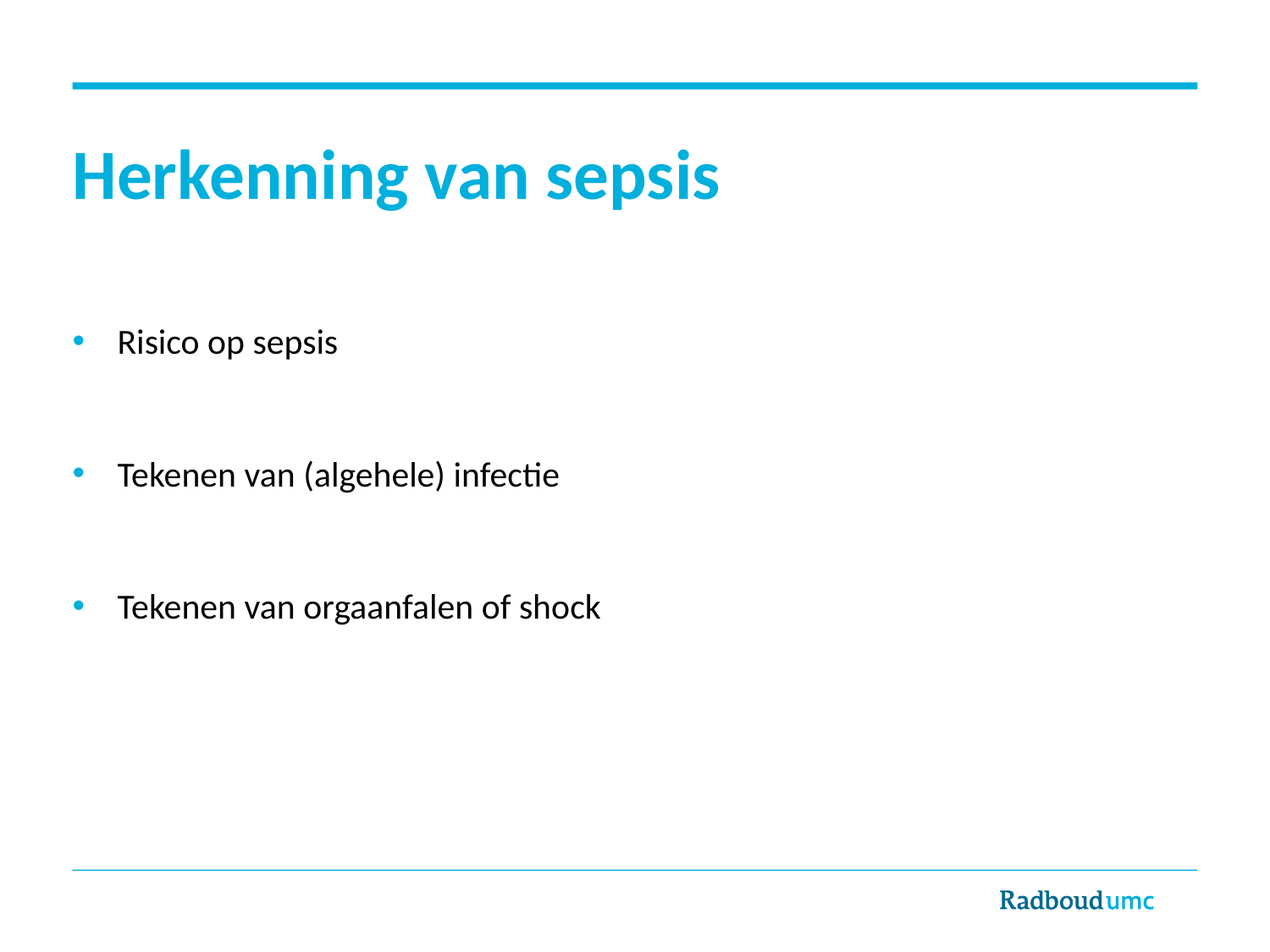

# Herkenning van sepsis

Risico op sepsis

Tekenen van (algehele) infectie

Tekenen van orgaanfalen of shock